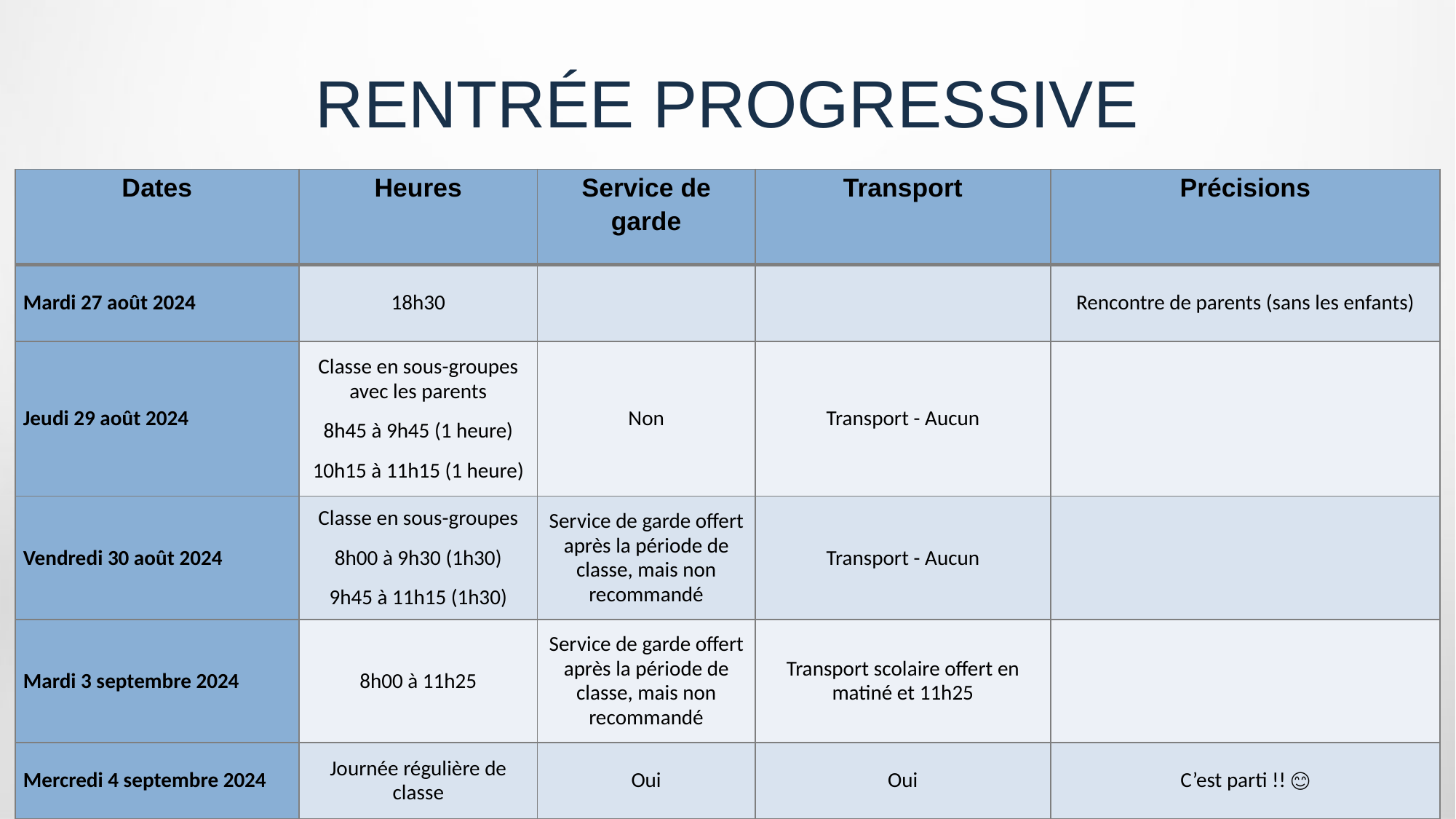

# RENTRÉE PROGRESSIVE
| Dates | Heures | Service de garde | Transport | Précisions |
| --- | --- | --- | --- | --- |
| Mardi 27 août 2024 | 18h30 |  |  | Rencontre de parents (sans les enfants) |
| Jeudi 29 août 2024 | Classe en sous-groupes avec les parents 8h45 à 9h45 (1 heure) 10h15 à 11h15 (1 heure) | Non | Transport - Aucun |  |
| Vendredi 30 août 2024 | Classe en sous-groupes 8h00 à 9h30 (1h30) 9h45 à 11h15 (1h30) | Service de garde offert après la période de classe, mais non recommandé | Transport - Aucun |  |
| Mardi 3 septembre 2024 | 8h00 à 11h25 | Service de garde offert après la période de classe, mais non recommandé | Transport scolaire offert en matiné et 11h25 |  |
| Mercredi 4 septembre 2024 | Journée régulière de classe | Oui | Oui | C’est parti !! 😊 |